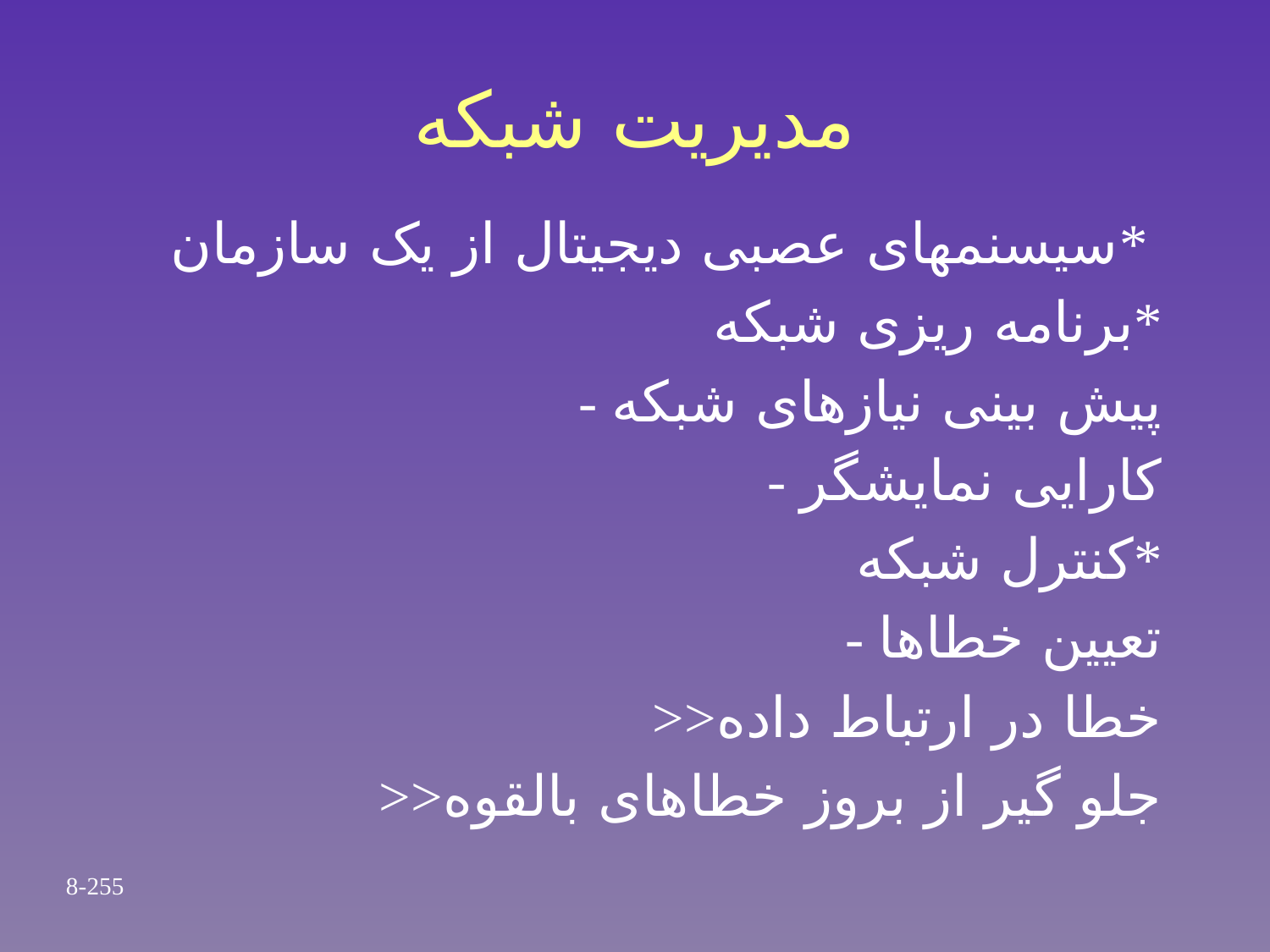

# مدیریت شبکه
 سیسنمهای عصبی دیجیتال از یک سازمان*
 برنامه ریزی شبکه*
  - پیش بینی نیازهای شبکه
  - کارایی نمایشگر
کنترل شبکه*
  - تعیین خطاها
   >>خطا در ارتباط داده
     >>جلو گیر از بروز خطاهای بالقوه

8-255